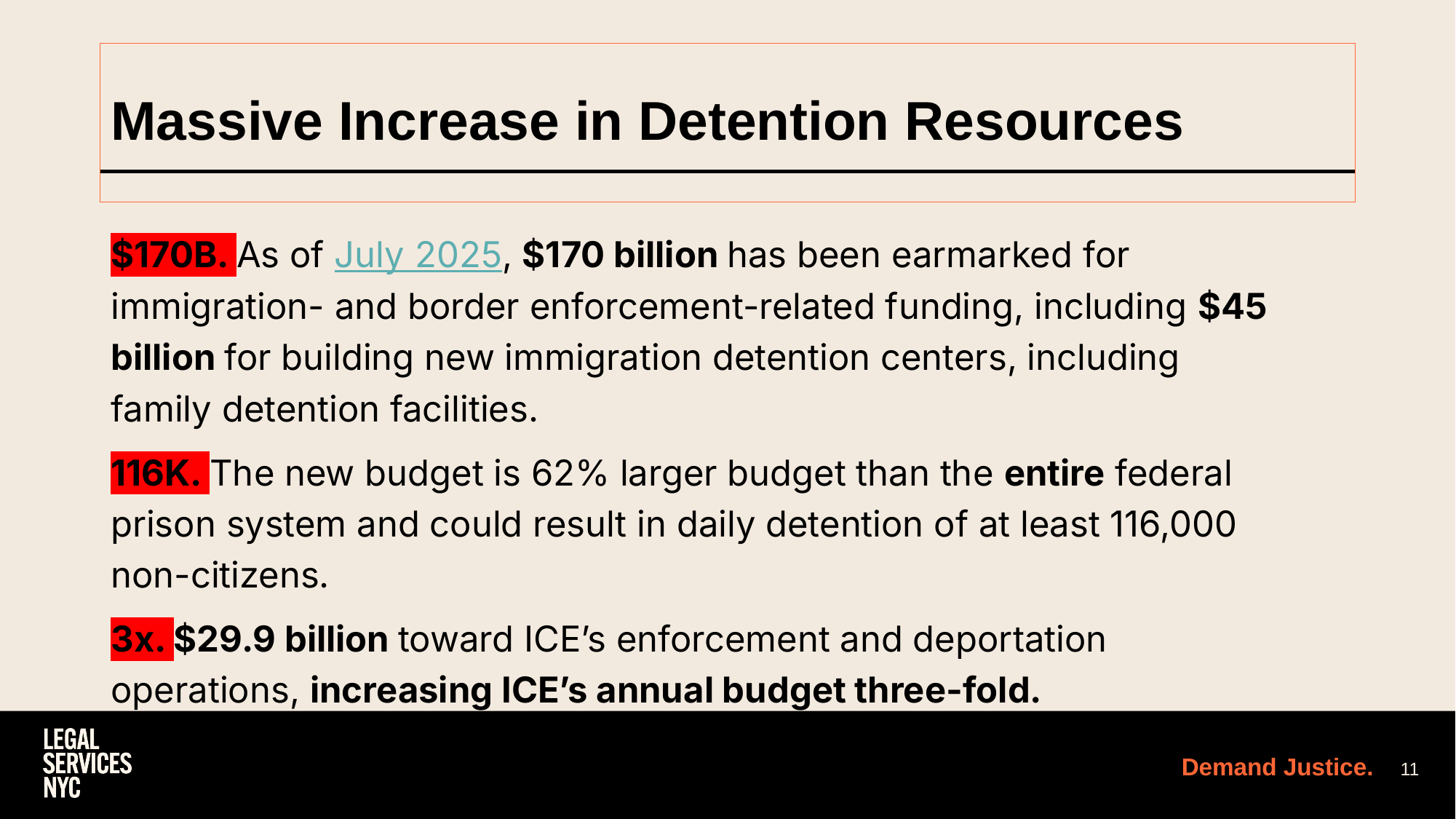

# Massive Increase in Detention Resources
$170B. As of July 2025, $170 billion has been earmarked for immigration- and border enforcement-related funding, including $45 billion for building new immigration detention centers, including family detention facilities.
116K. The new budget is 62% larger budget than the entire federal prison system and could result in daily detention of at least 116,000 non-citizens.
3x. $29.9 billion toward ICE’s enforcement and deportation operations, increasing ICE’s annual budget three-fold.